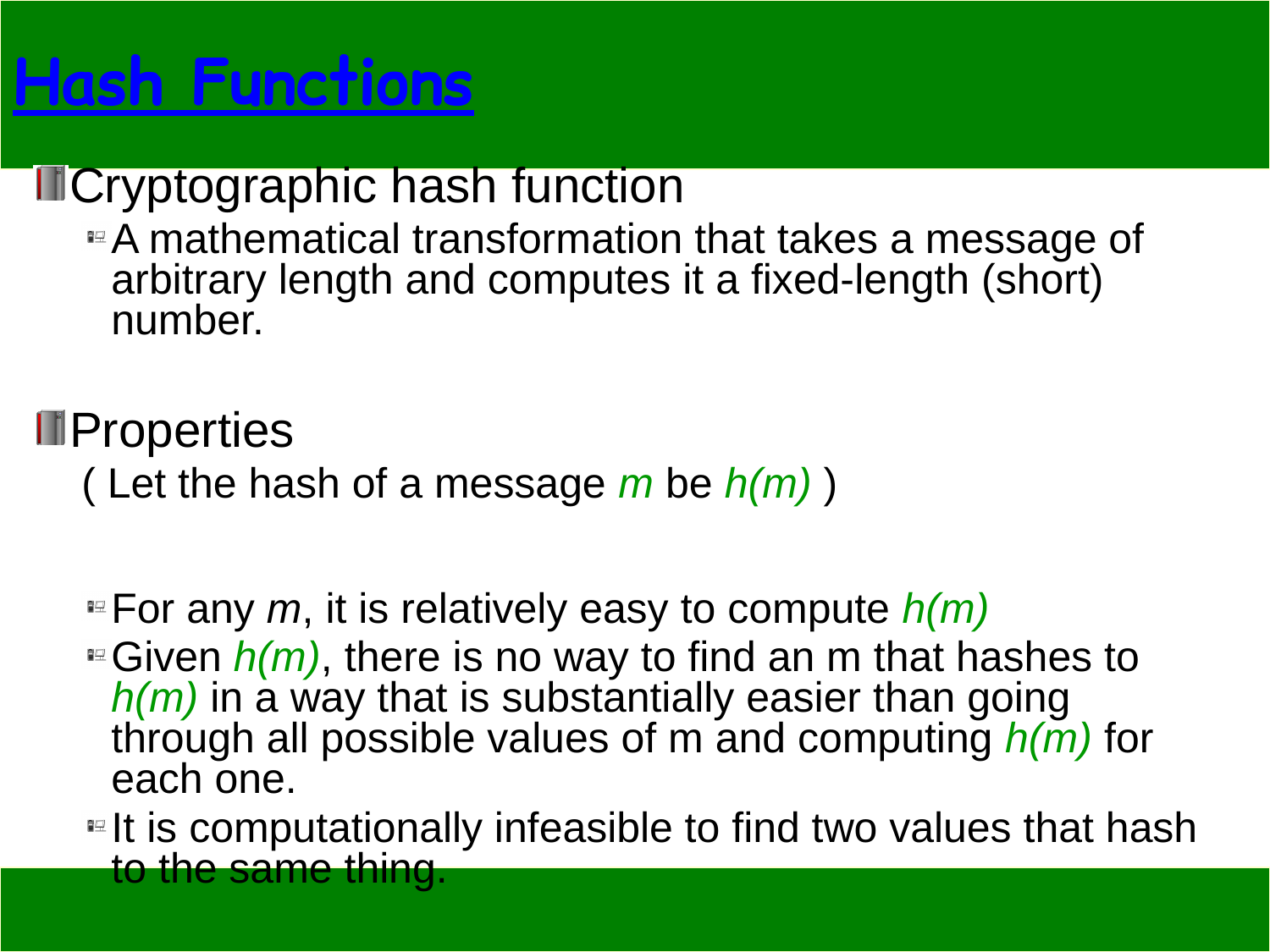

# Hash Functions
Cryptographic hash function
A mathematical transformation that takes a message of arbitrary length and computes it a fixed-length (short) number.

Properties
( Let the hash of a message m be h(m) )

For any m, it is relatively easy to compute h(m)
Given h(m), there is no way to find an m that hashes to h(m) in a way that is substantially easier than going through all possible values of m and computing h(m) for each one.
It is computationally infeasible to find two values that hash to the same thing.